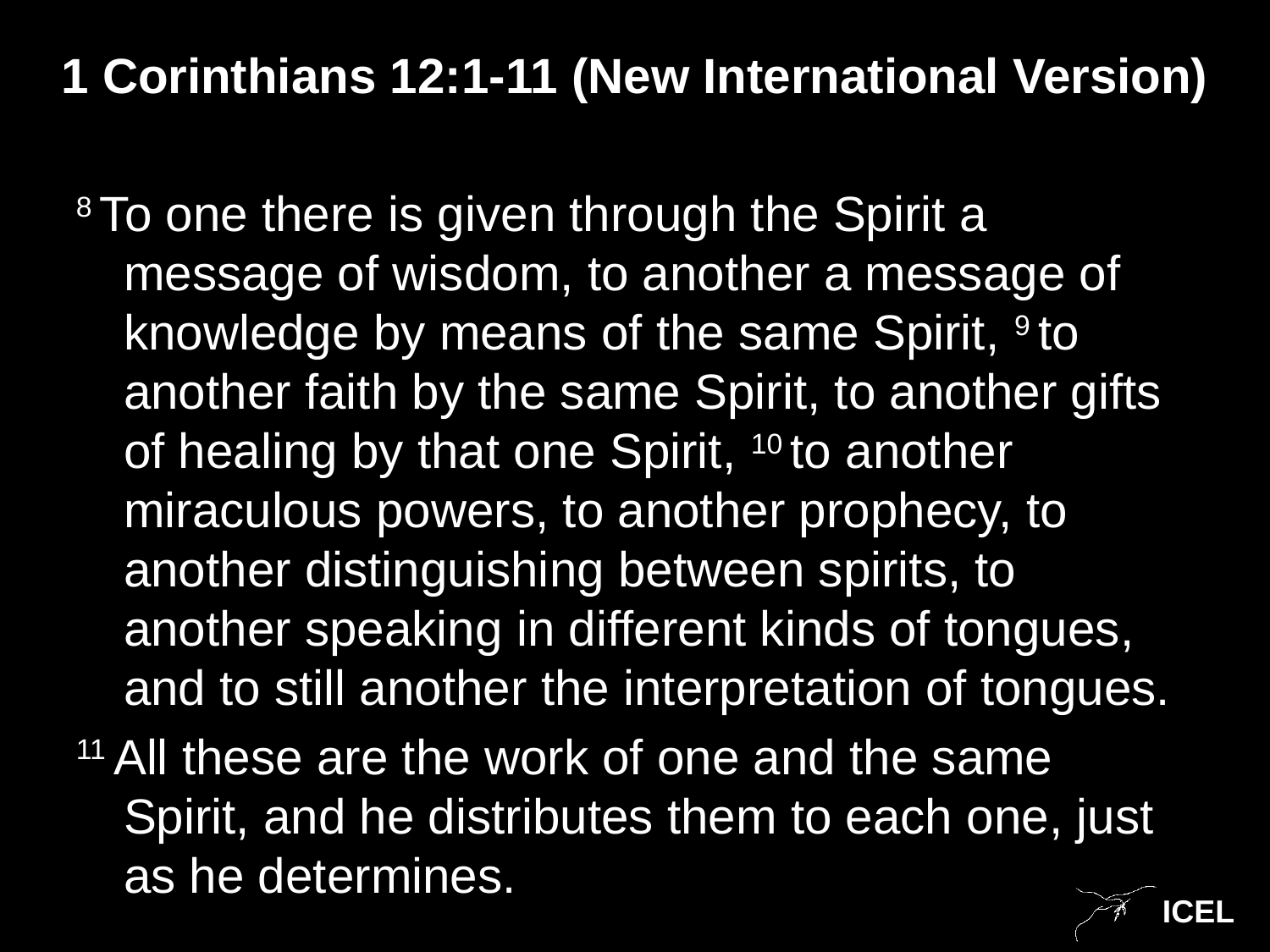

# 1 Corinthians 12:1-11 (New International Version)
8 To one there is given through the Spirit a message of wisdom, to another a message of knowledge by means of the same Spirit, 9 to another faith by the same Spirit, to another gifts of healing by that one Spirit, 10 to another miraculous powers, to another prophecy, to another distinguishing between spirits, to another speaking in different kinds of tongues, and to still another the interpretation of tongues.
11 All these are the work of one and the same Spirit, and he distributes them to each one, just as he determines.